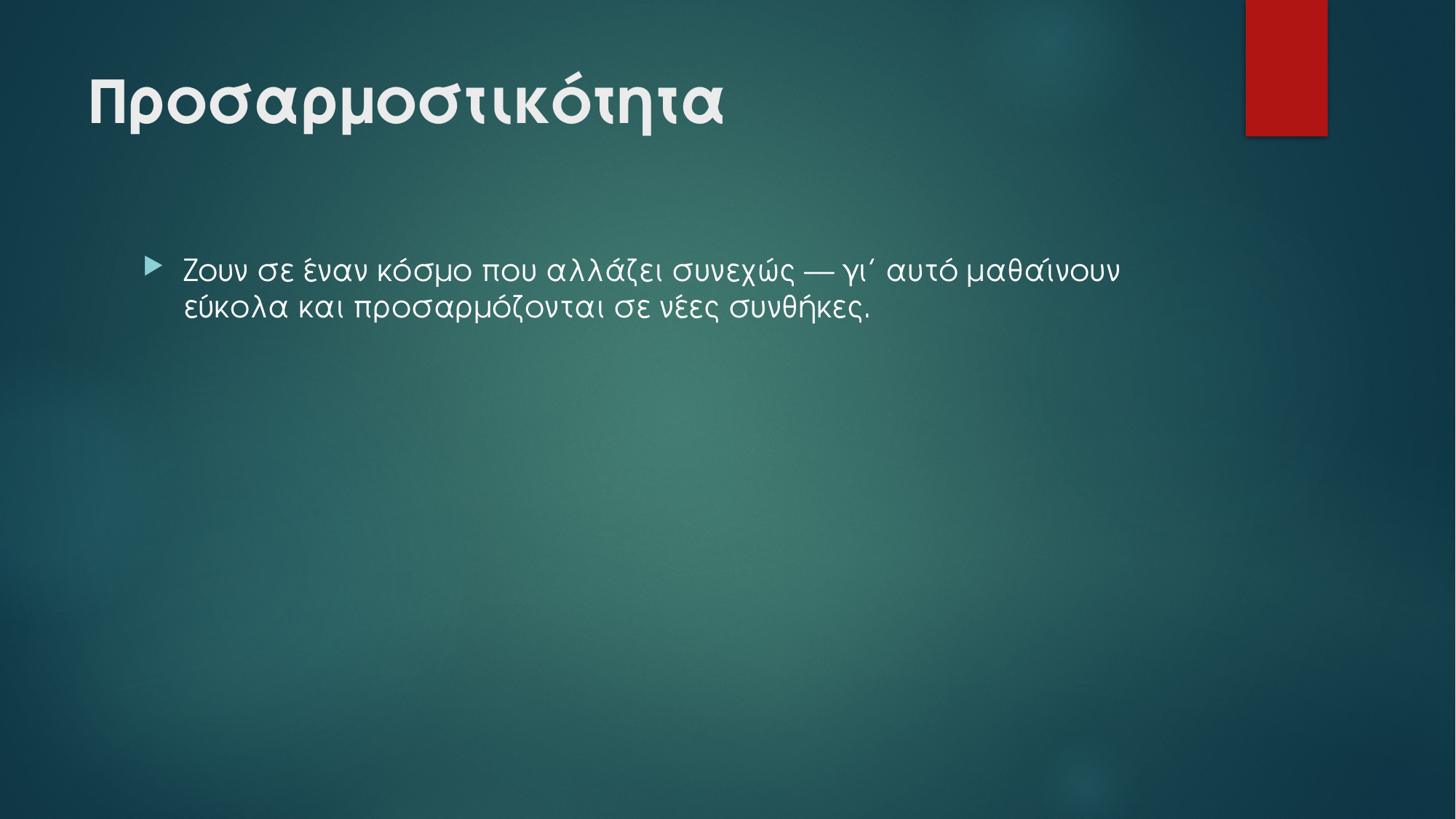

# Προσαρμοστικότητα
Ζουν σε έναν κόσμο που αλλάζει συνεχώς — γι’ αυτό μαθαίνουν εύκολα και προσαρμόζονται σε νέες συνθήκες.